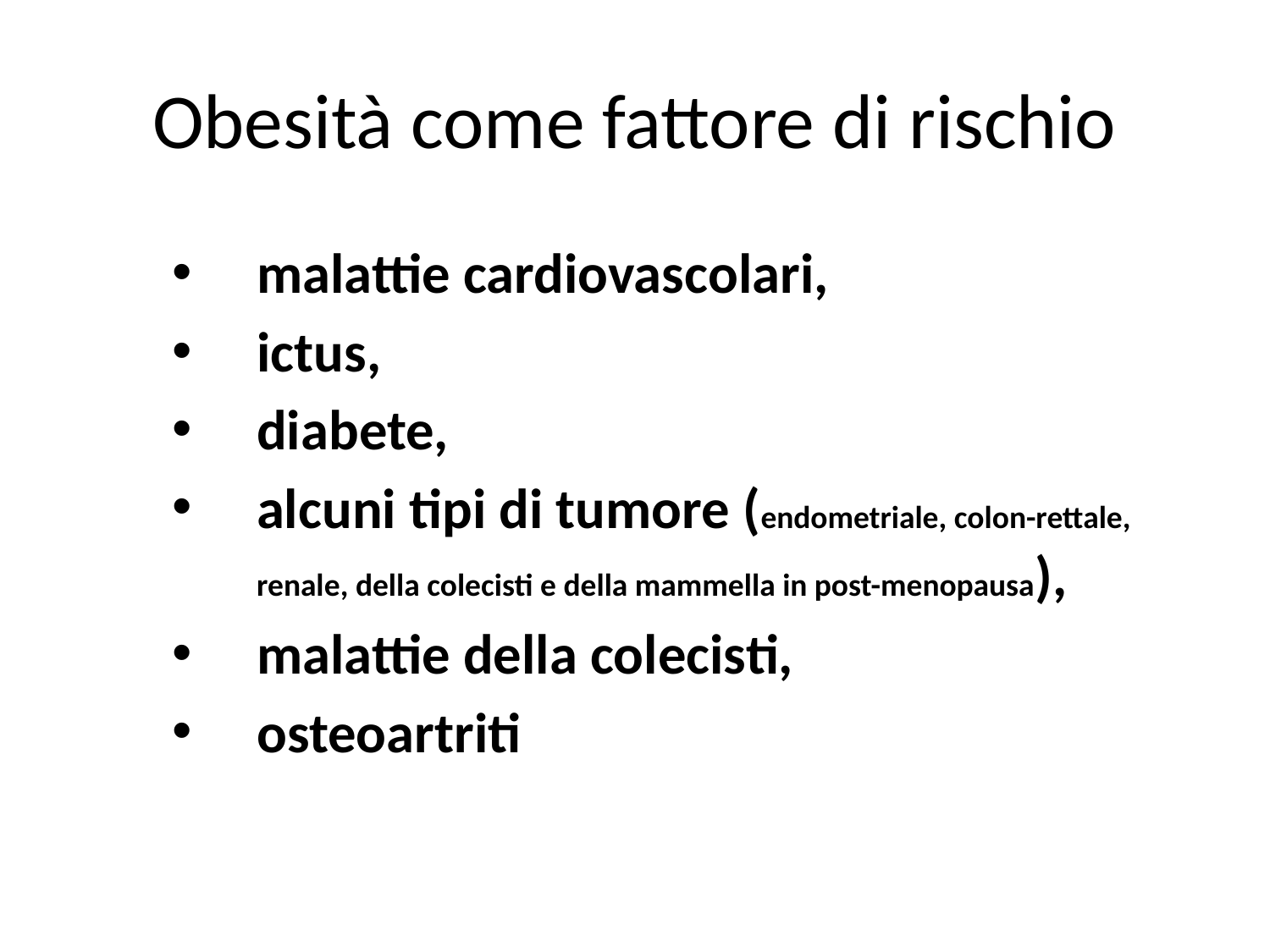

Obesità come fattore di rischio

malattie cardiovascolari,
ictus,
diabete,
alcuni tipi di tumore (endometriale, colon-rettale, renale, della colecisti e della mammella in post-menopausa),
malattie della colecisti,
osteoartriti